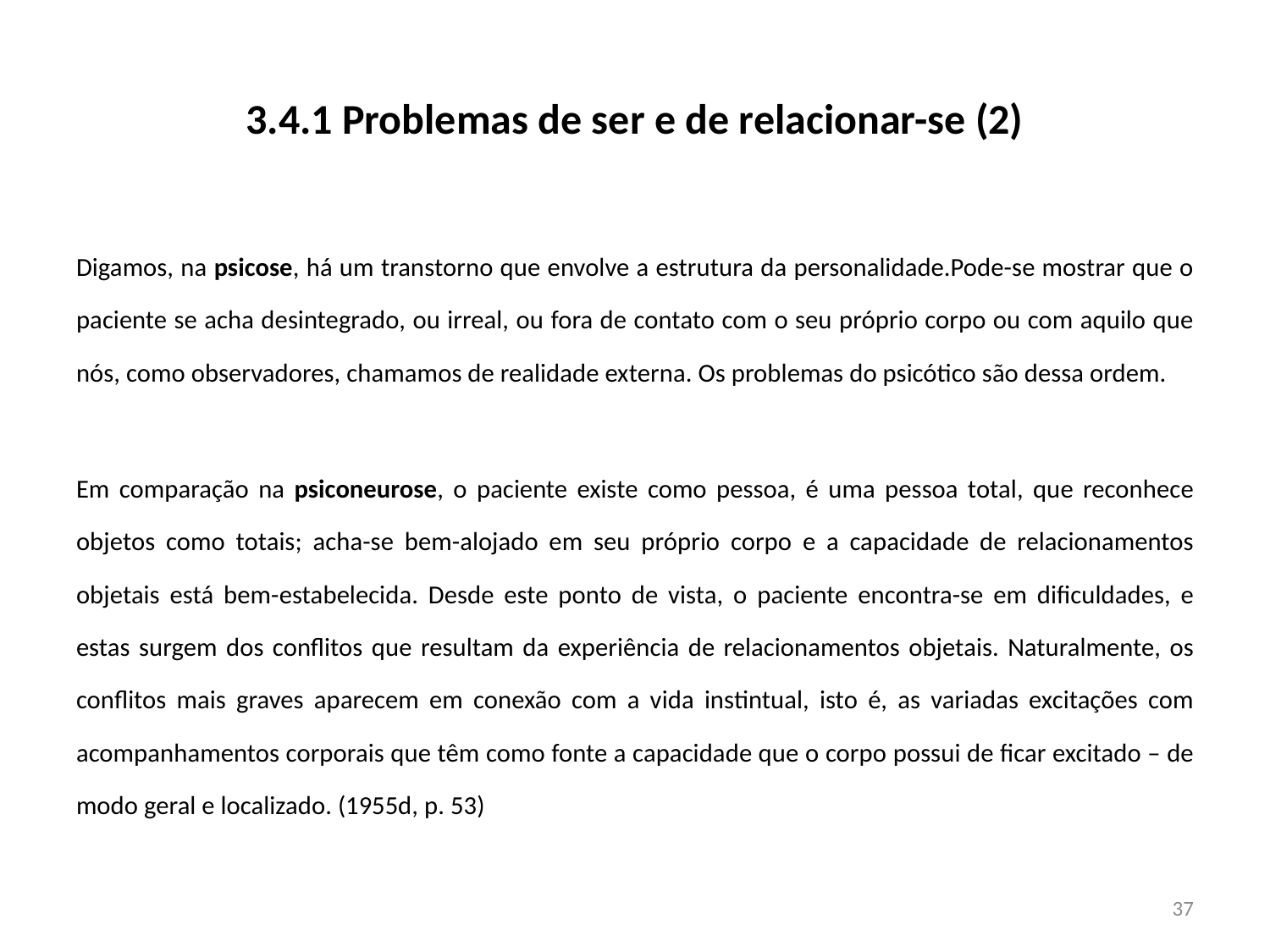

# 3.4.1 Problemas de ser e de relacionar-se (2)
Digamos, na psicose, há um transtorno que envolve a estrutura da personalidade.Pode-se mostrar que o paciente se acha desintegrado, ou irreal, ou fora de contato com o seu próprio corpo ou com aquilo que nós, como observadores, chamamos de realidade externa. Os problemas do psicótico são dessa ordem.

Em comparação na psiconeurose, o paciente existe como pessoa, é uma pessoa total, que reconhece objetos como totais; acha-se bem-alojado em seu próprio corpo e a capacidade de relacionamentos objetais está bem-estabelecida. Desde este ponto de vista, o paciente encontra-se em dificuldades, e estas surgem dos conflitos que resultam da experiência de relacionamentos objetais. Naturalmente, os conflitos mais graves aparecem em conexão com a vida instintual, isto é, as variadas excitações com acompanhamentos corporais que têm como fonte a capacidade que o corpo possui de ficar excitado – de modo geral e localizado. (1955d, p. 53)

37